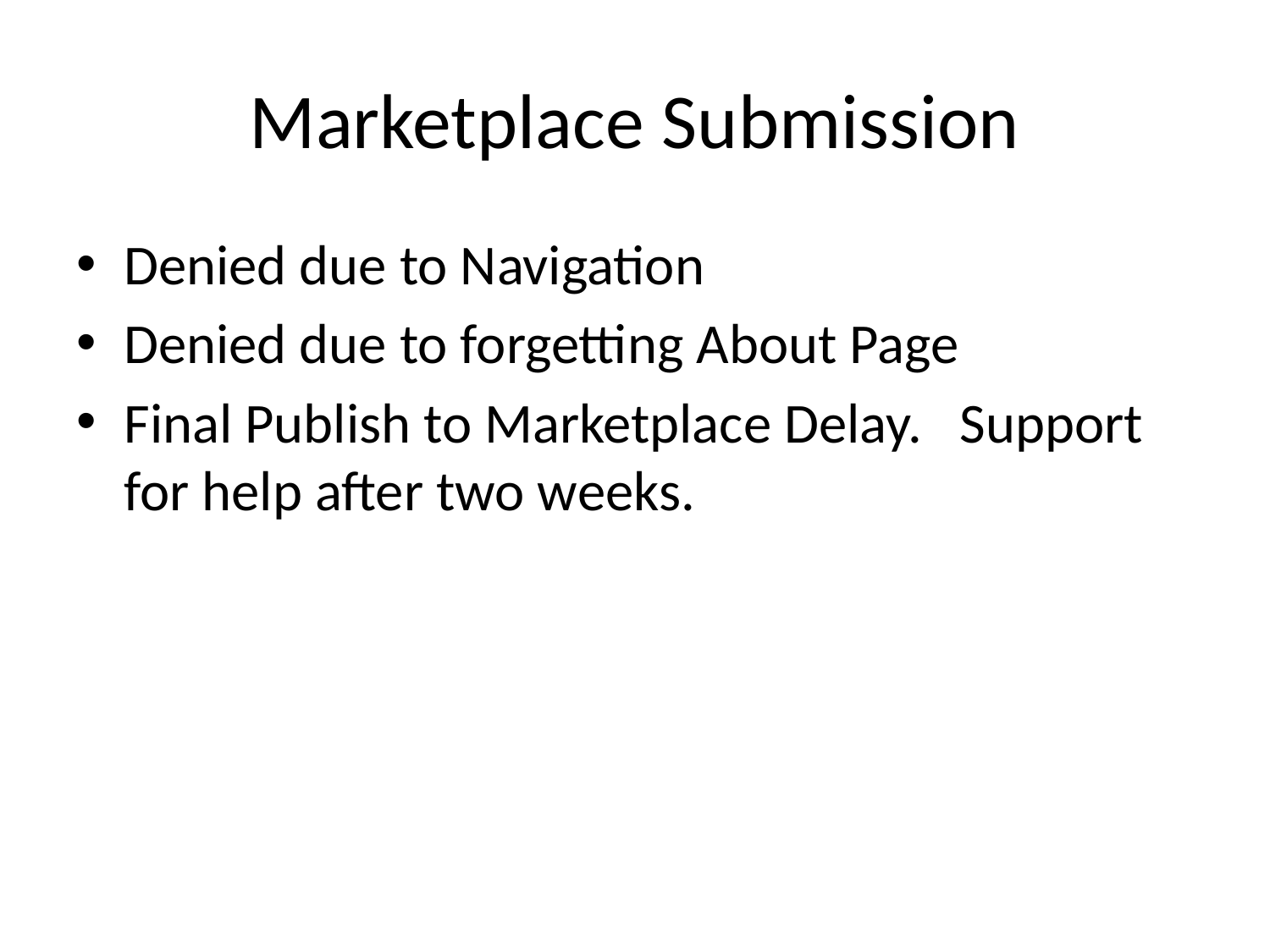

# Marketplace Submission
Denied due to Navigation
Denied due to forgetting About Page
Final Publish to Marketplace Delay.   Support for help after two weeks.